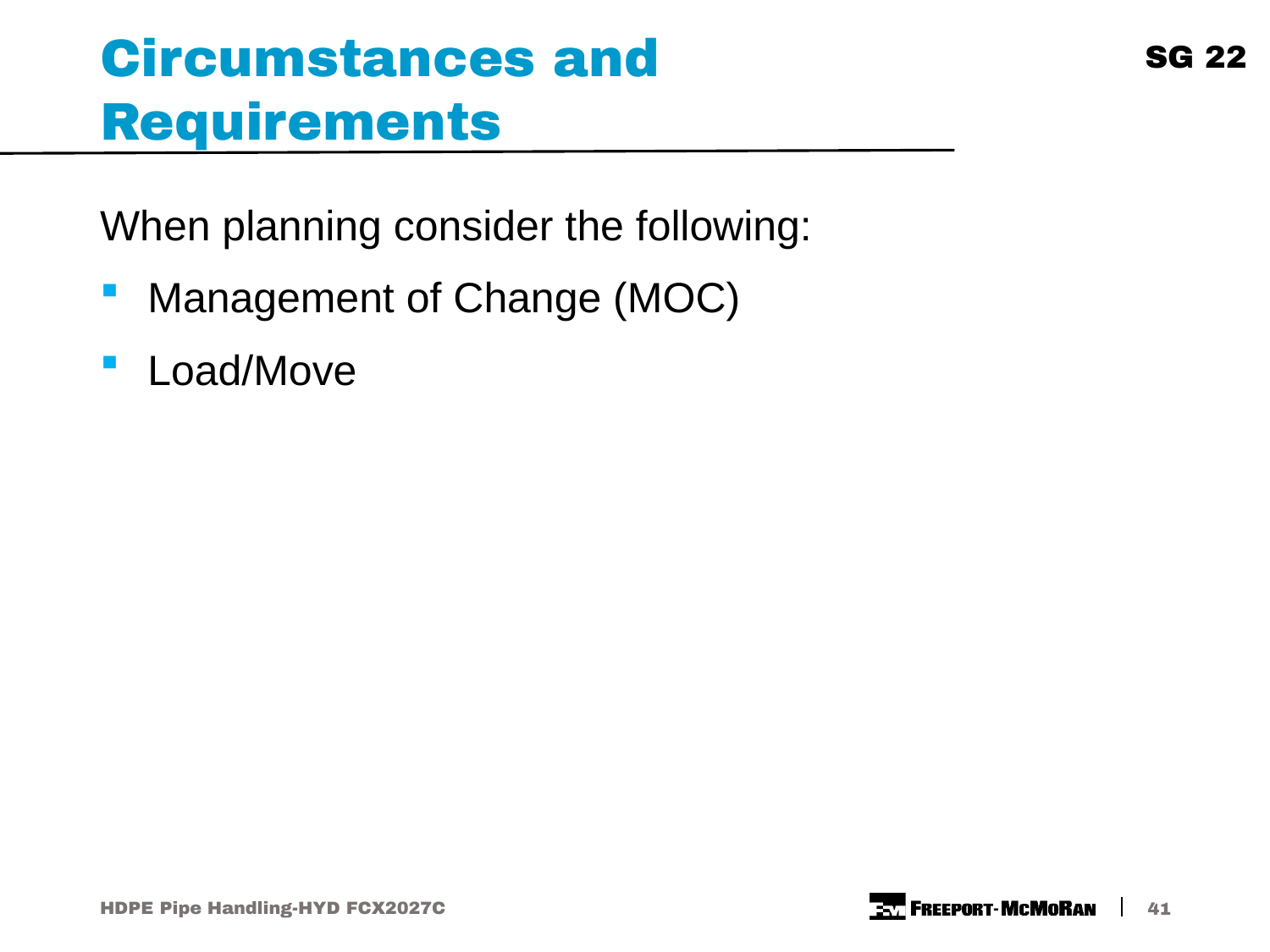

SG 22
Circumstances and Requirements
When planning consider the following:
Management of Change (MOC)
Load/Move

HDPE Pipe Handling-HYD FCX2027C
	41